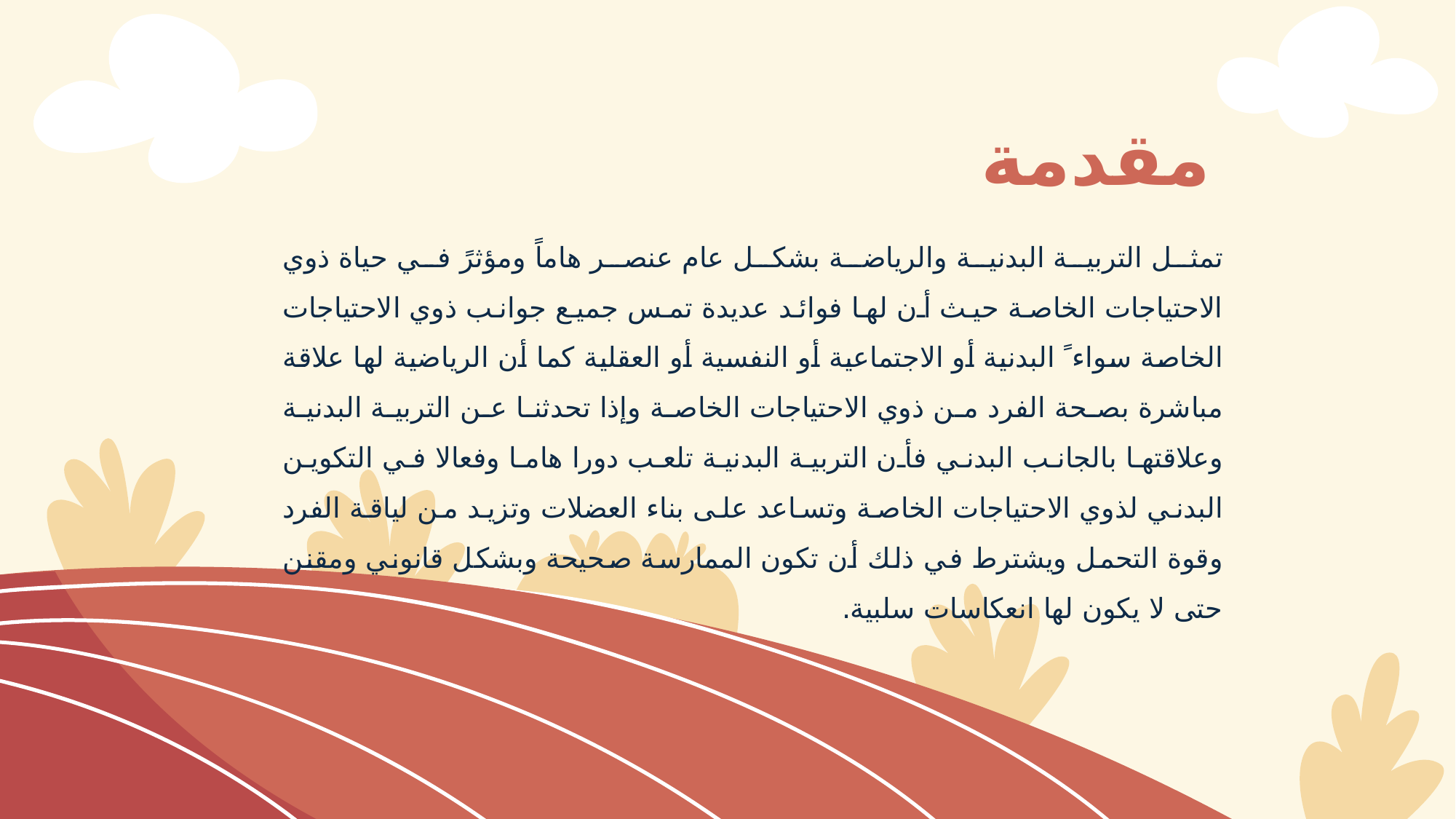

# مقدمة
تمثل التربية البدنية والرياضة بشكل عام عنصر هاماً ومؤثرً في حياة ذوي الاحتياجات الخاصة حيث أن لها فوائد عديدة تمس جميع جوانب ذوي الاحتياجات الخاصة سواء ً البدنية أو الاجتماعية أو النفسية أو العقلية كما أن الرياضية لها علاقة مباشرة بصحة الفرد من ذوي الاحتياجات الخاصة وإذا تحدثنا عن التربية البدنية وعلاقتها بالجانب البدني فأن التربية البدنية تلعب دورا هاما وفعالا في التكوين البدني لذوي الاحتياجات الخاصة وتساعد على بناء العضلات وتزيد من لياقة الفرد وقوة التحمل ويشترط في ذلك أن تكون الممارسة صحيحة وبشكل قانوني ومقنن حتى لا يكون لها انعكاسات سلبية.